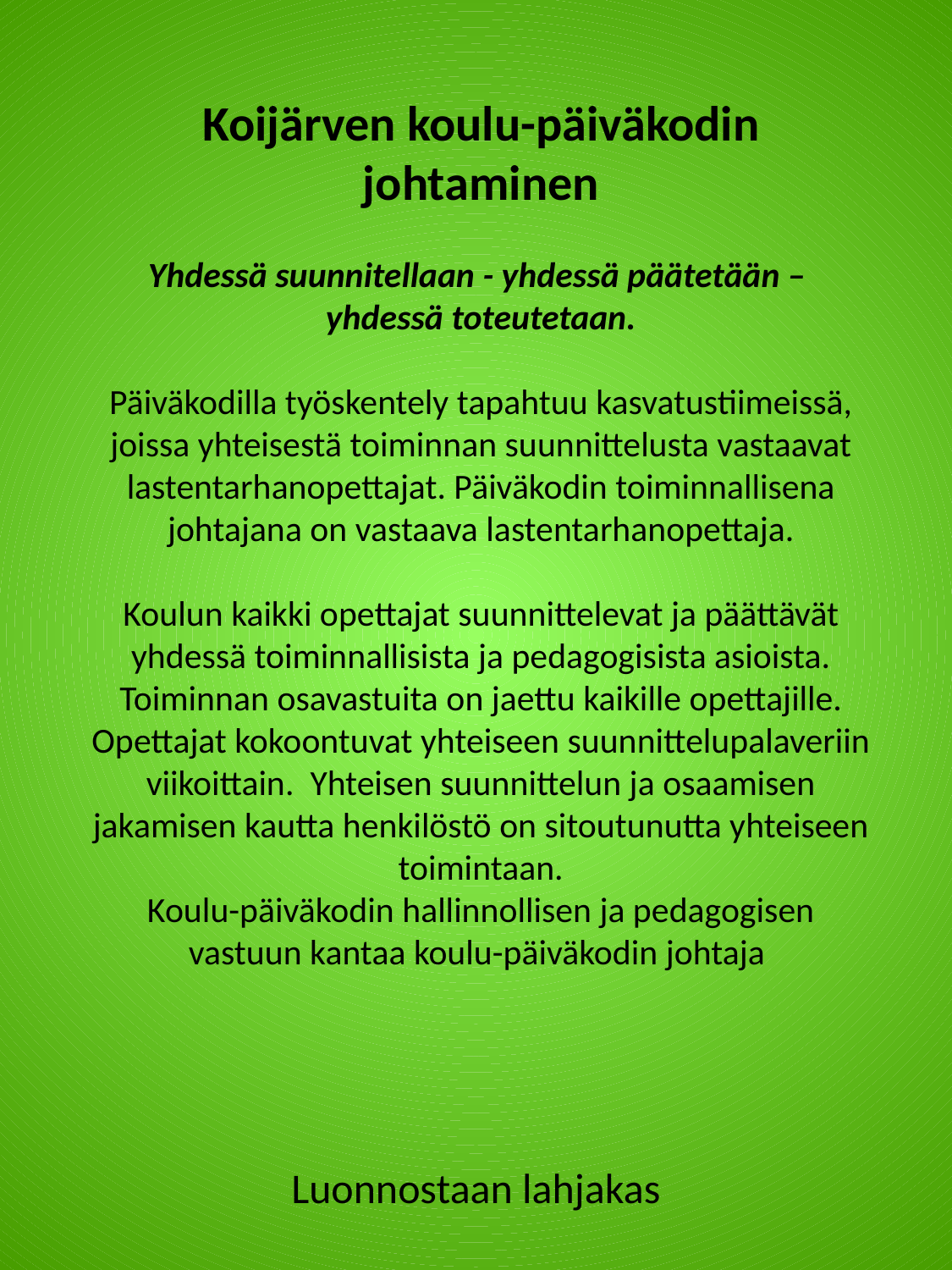

Koijärven koulu-päiväkodin johtaminen

Yhdessä suunnitellaan - yhdessä päätetään –
yhdessä toteutetaan.

Päiväkodilla työskentely tapahtuu kasvatustiimeissä, joissa yhteisestä toiminnan suunnittelusta vastaavat lastentarhanopettajat. Päiväkodin toiminnallisena johtajana on vastaava lastentarhanopettaja.

Koulun kaikki opettajat suunnittelevat ja päättävät yhdessä toiminnallisista ja pedagogisista asioista. Toiminnan osavastuita on jaettu kaikille opettajille.
Opettajat kokoontuvat yhteiseen suunnittelupalaveriin viikoittain.  Yhteisen suunnittelun ja osaamisen jakamisen kautta henkilöstö on sitoutunutta yhteiseen toimintaan.
Koulu-päiväkodin hallinnollisen ja pedagogisen vastuun kantaa koulu-päiväkodin johtaja

Luonnostaan lahjakas